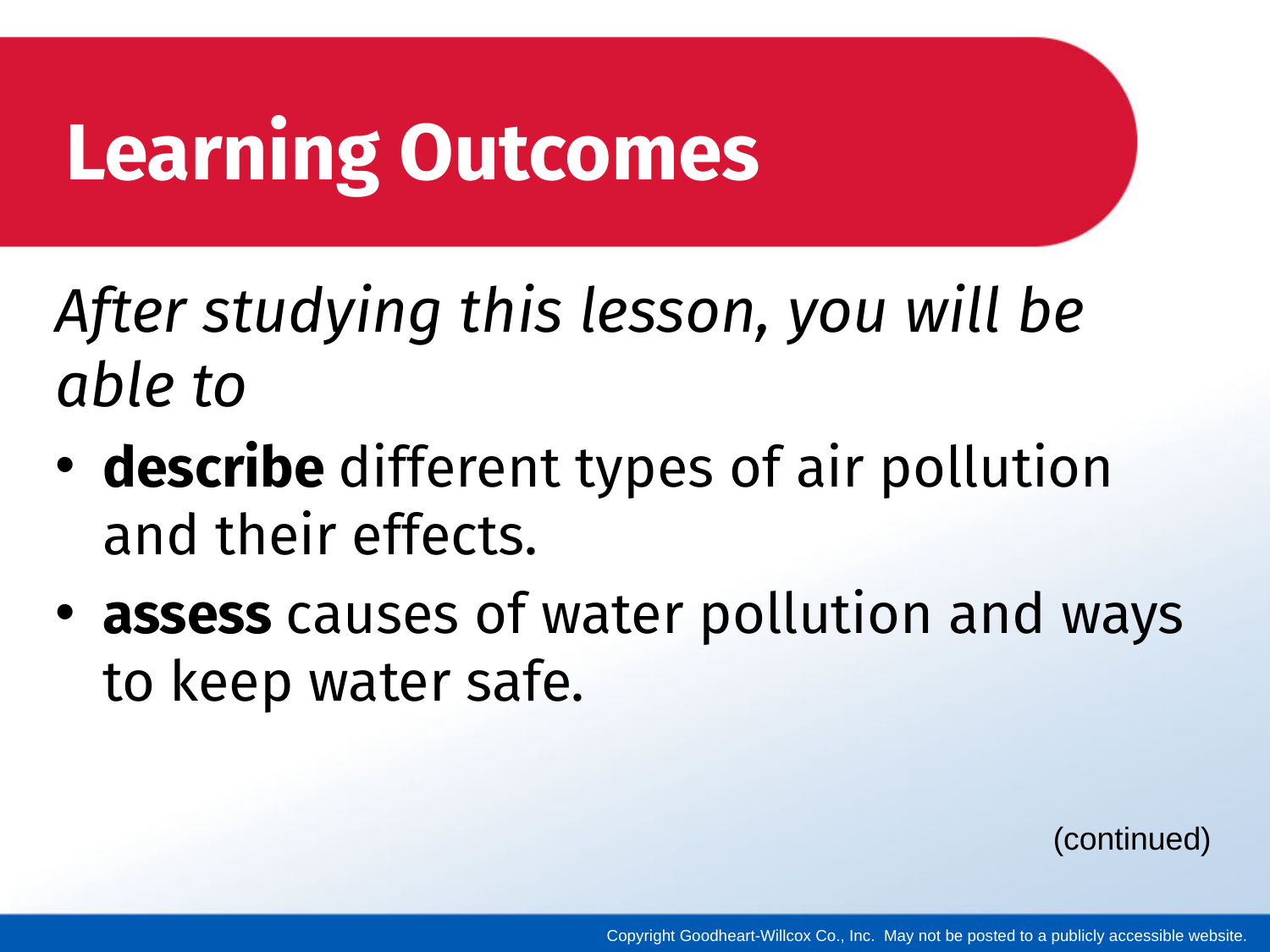

# Learning Outcomes
After studying this lesson, you will be able to
describe different types of air pollution and their effects.
assess causes of water pollution and ways to keep water safe.
(continued)